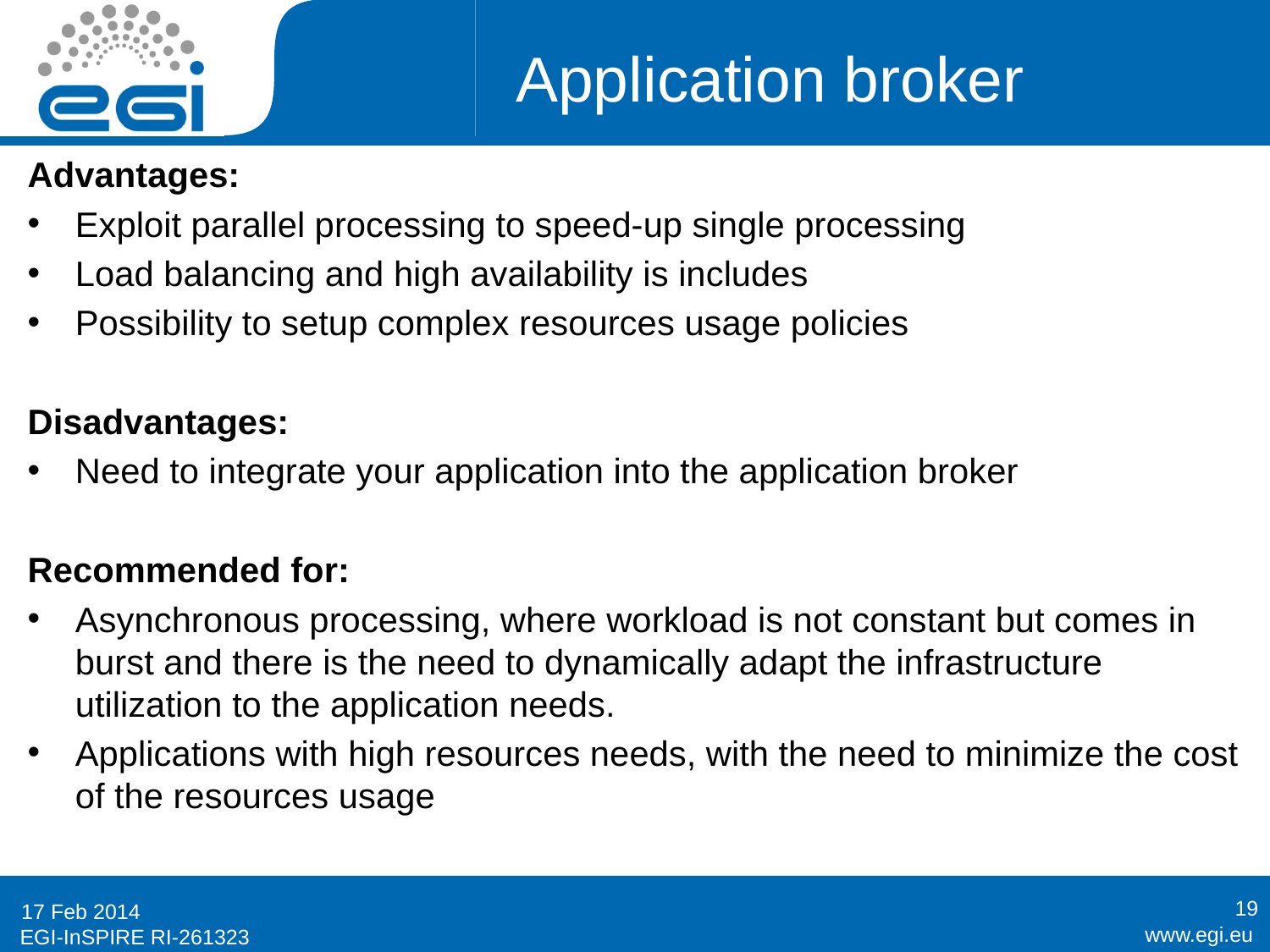

# Application broker
Advantages:
Exploit parallel processing to speed-up single processing
Load balancing and high availability is includes
Possibility to setup complex resources usage policies

Disadvantages:
Need to integrate your application into the application broker

Recommended for:
Asynchronous processing, where workload is not constant but comes in burst and there is the need to dynamically adapt the infrastructure utilization to the application needs.
Applications with high resources needs, with the need to minimize the cost of the resources usage
19
17 Feb 2014